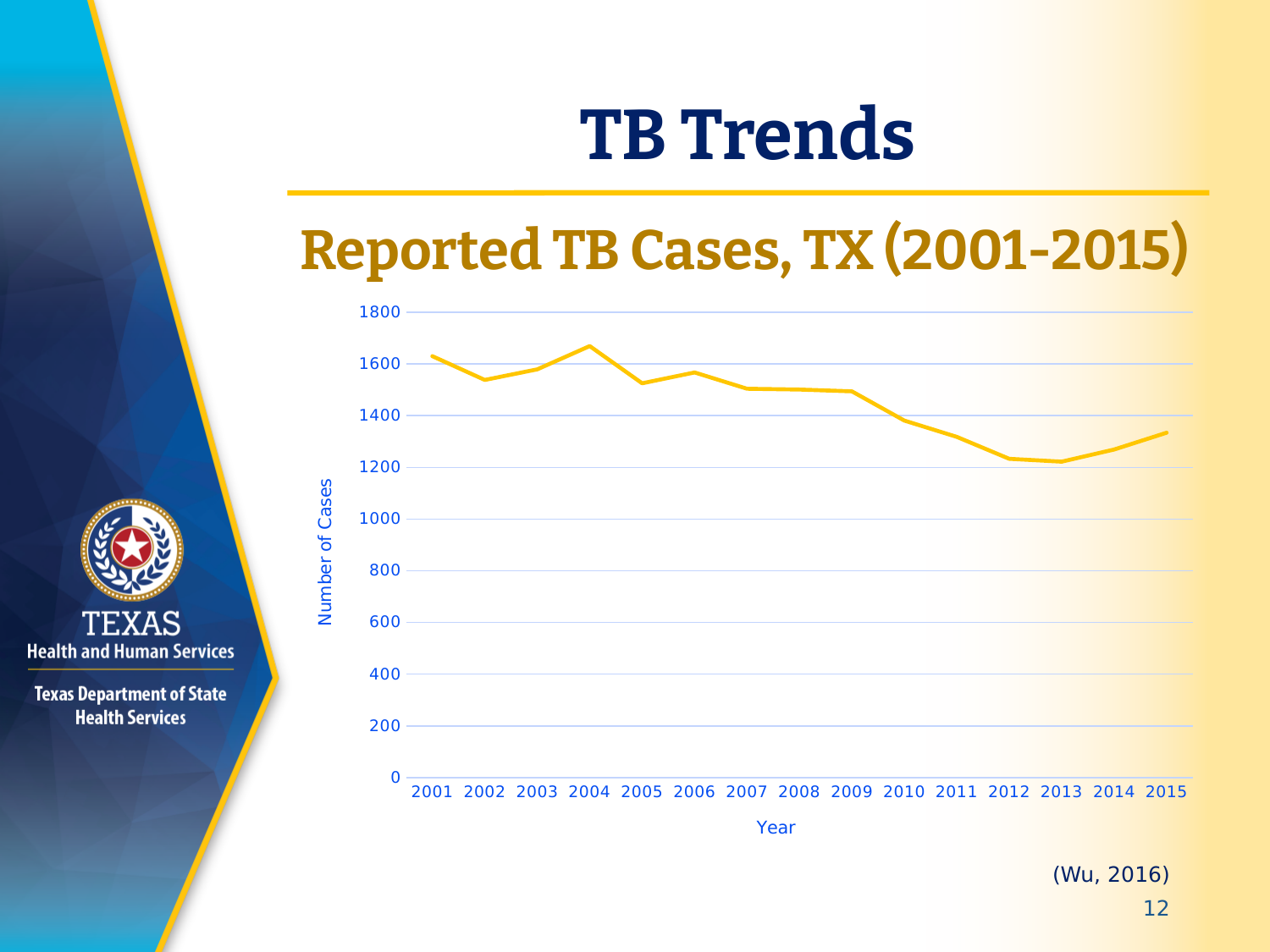

# TB Trends
Reported TB Cases, TX (2001-2015)

### Chart

| Category |  |
|---|---|
| 2001 | 1630.0 |
| 2002 | 1538.0 |
| 2003 | 1579.0 |
| 2004 | 1669.0 |
| 2005 | 1525.0 |
| 2006 | 1567.0 |
| 2007 | 1504.0 |
| 2008 | 1501.0 |
| 2009 | 1494.0 |
| 2010 | 1381.0 |
| 2011 | 1318.0 |
| 2012 | 1233.0 |
| 2013 | 1222.0 |
| 2014 | 1269.0 |
| 2015 | 1334.0 |
(Wu, 2016)
12